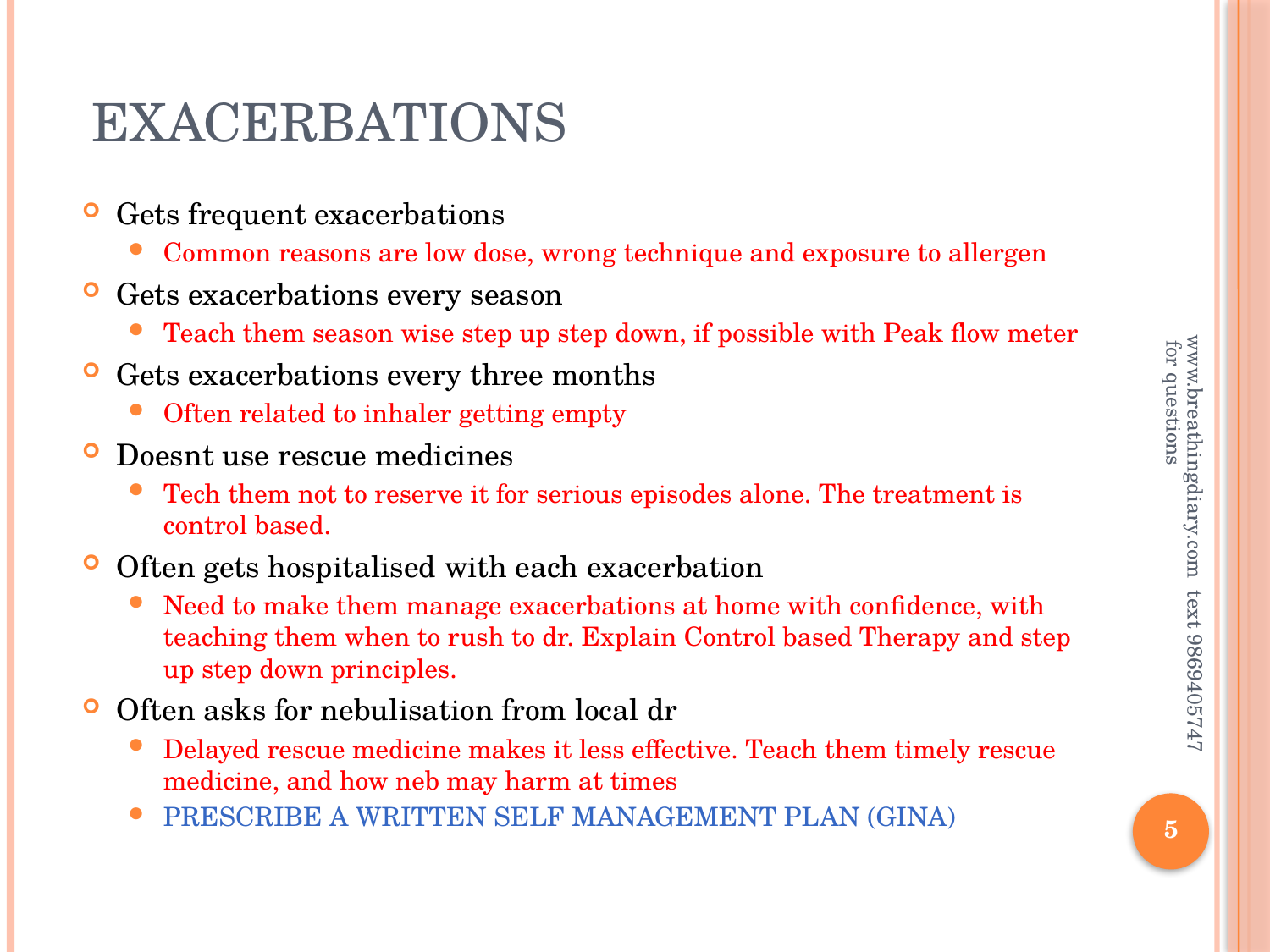

# exacerbations
Gets frequent exacerbations
Common reasons are low dose, wrong technique and exposure to allergen
Gets exacerbations every season
Teach them season wise step up step down, if possible with Peak flow meter
Gets exacerbations every three months
Often related to inhaler getting empty
Doesnt use rescue medicines
Tech them not to reserve it for serious episodes alone. The treatment is control based.
Often gets hospitalised with each exacerbation
Need to make them manage exacerbations at home with confidence, with teaching them when to rush to dr. Explain Control based Therapy and step up step down principles.
Often asks for nebulisation from local dr
Delayed rescue medicine makes it less effective. Teach them timely rescue medicine, and how neb may harm at times
PRESCRIBE A WRITTEN SELF MANAGEMENT PLAN (GINA)

www.breathingdiary.com  text 9869405747 for questions
5